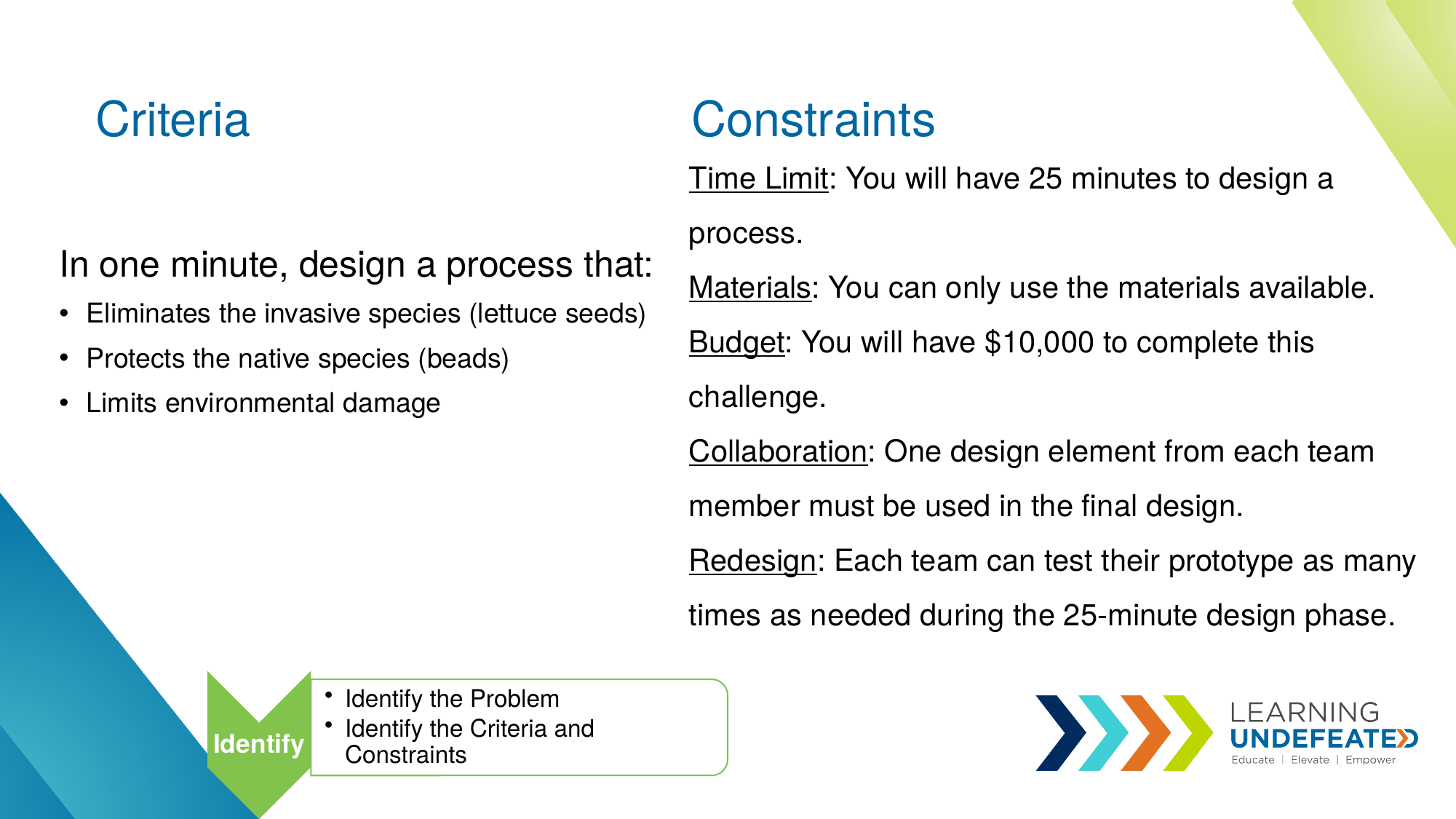

# Criteria
Constraints
Time Limit: You will have 25 minutes to design a process.
Materials: You can only use the materials available.
Budget: You will have $10,000 to complete this challenge.
Collaboration: One design element from each team member must be used in the final design.
Redesign: Each team can test their prototype as many times as needed during the 25-minute design phase.
In one minute, design a process that:
Eliminates the invasive species (lettuce seeds)
Protects the native species (beads)
Limits environmental damage

Identify

Identify the Problem
Identify the Criteria and Constraints